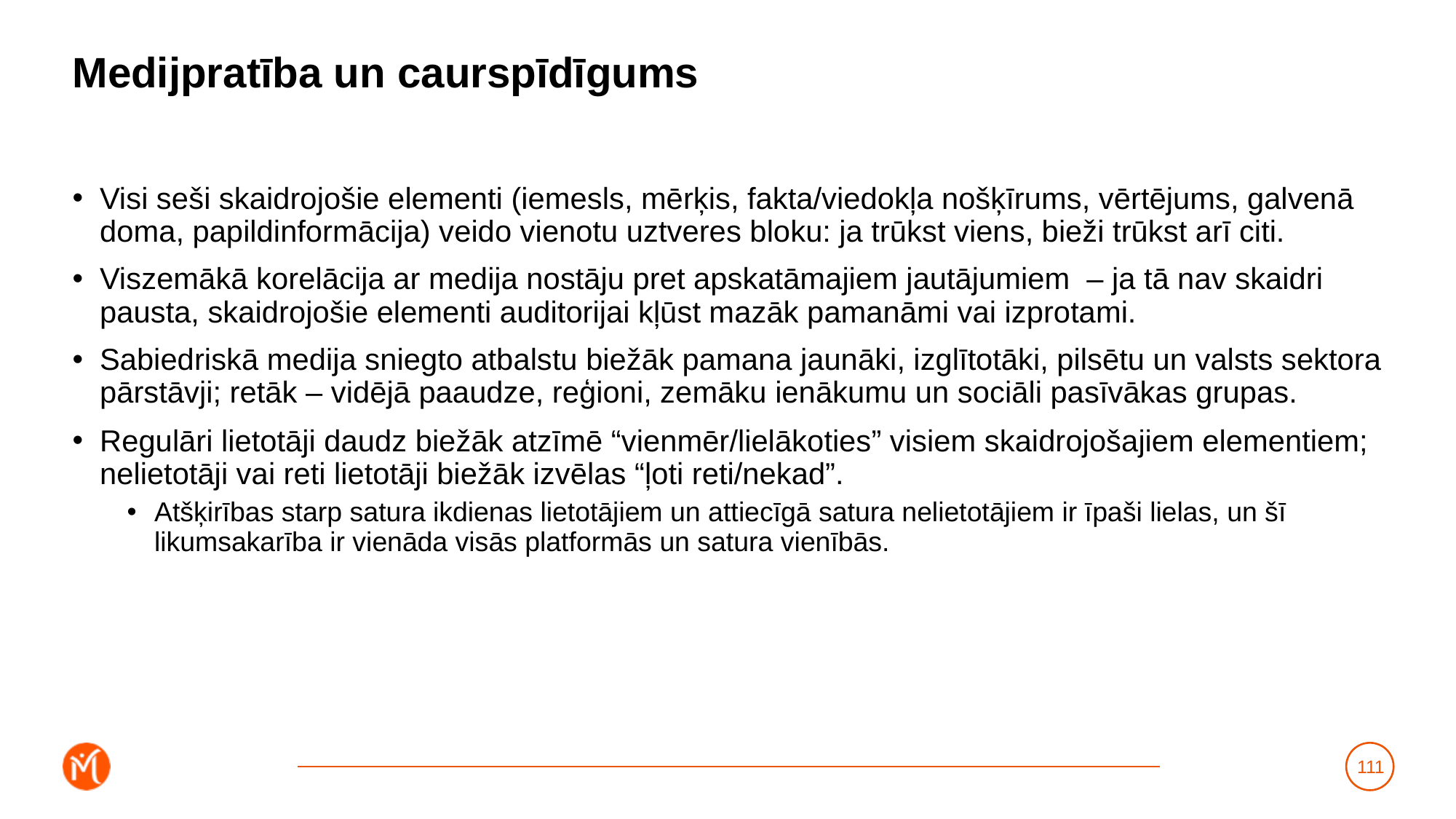

# Medijpratība un caurspīdīgums
Visi seši skaidrojošie elementi (iemesls, mērķis, fakta/viedokļa nošķīrums, vērtējums, galvenā doma, papildinformācija) veido vienotu uztveres bloku: ja trūkst viens, bieži trūkst arī citi.
Viszemākā korelācija ar medija nostāju pret apskatāmajiem jautājumiem  – ja tā nav skaidri pausta, skaidrojošie elementi auditorijai kļūst mazāk pamanāmi vai izprotami.
Sabiedriskā medija sniegto atbalstu biežāk pamana jaunāki, izglītotāki, pilsētu un valsts sektora pārstāvji; retāk – vidējā paaudze, reģioni, zemāku ienākumu un sociāli pasīvākas grupas.
Regulāri lietotāji daudz biežāk atzīmē “vienmēr/lielākoties” visiem skaidrojošajiem elementiem; nelietotāji vai reti lietotāji biežāk izvēlas “ļoti reti/nekad”.
Atšķirības starp satura ikdienas lietotājiem un attiecīgā satura nelietotājiem ir īpaši lielas, un šī likumsakarība ir vienāda visās platformās un satura vienībās.
111